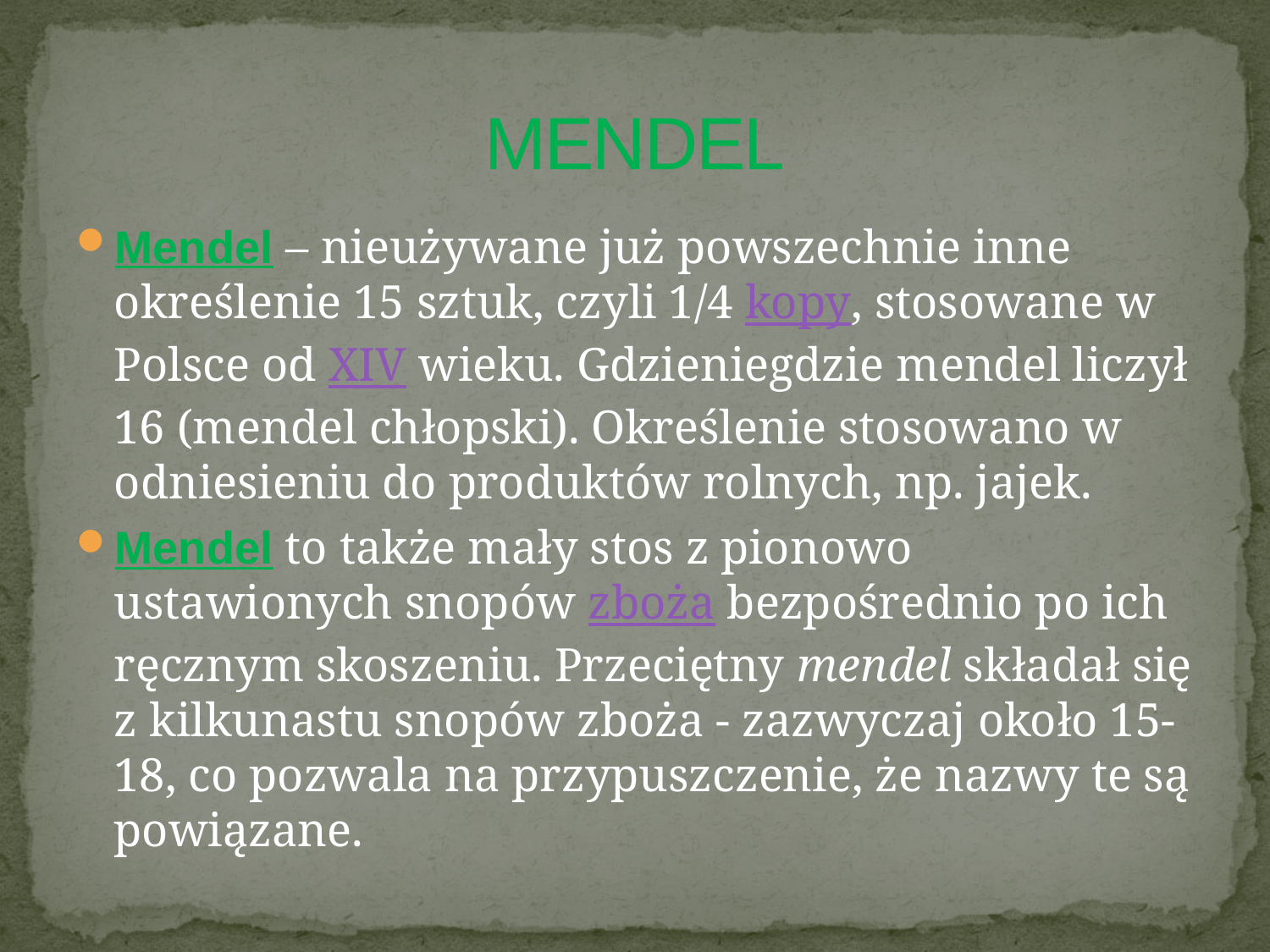

# MENDEL
Mendel – nieużywane już powszechnie inne określenie 15 sztuk, czyli 1/4 kopy, stosowane w Polsce od XIV wieku. Gdzieniegdzie mendel liczył 16 (mendel chłopski). Określenie stosowano w odniesieniu do produktów rolnych, np. jajek.
Mendel to także mały stos z pionowo ustawionych snopów zboża bezpośrednio po ich ręcznym skoszeniu. Przeciętny mendel składał się z kilkunastu snopów zboża - zazwyczaj około 15-18, co pozwala na przypuszczenie, że nazwy te są powiązane.